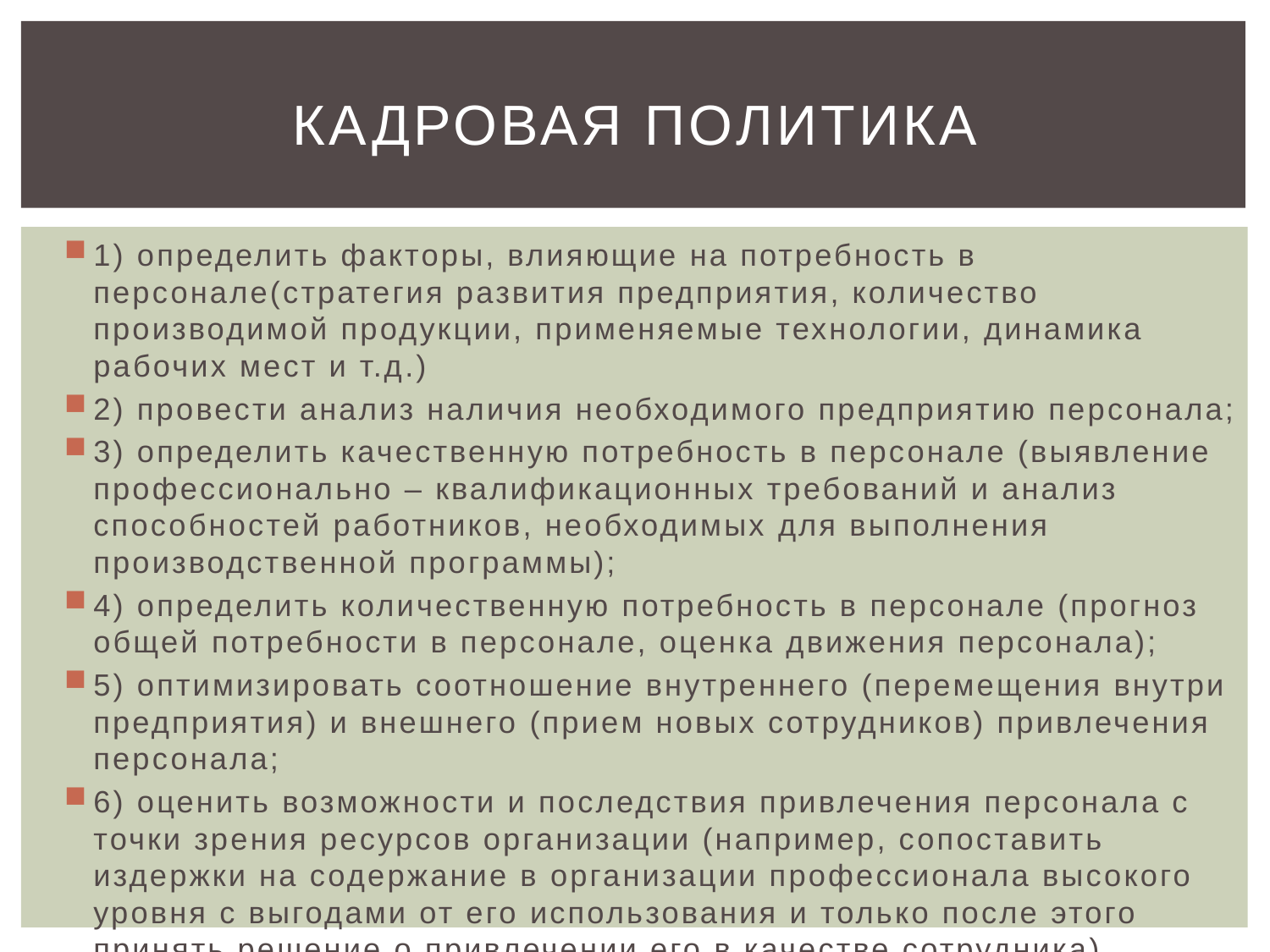

# Кадровая политика

1) определить факторы, влияющие на потребность в персонале(стратегия развития предприятия, количество производимой продукции, применяемые технологии, динамика рабочих мест и т.д.)
2) провести анализ наличия необходимого предприятию персонала;
3) определить качественную потребность в персонале (выявление профессионально – квалификационных требований и анализ способностей работников, необходимых для выполнения производственной программы);
4) определить количественную потребность в персонале (прогноз общей потребности в персонале, оценка движения персонала);
5) оптимизировать соотношение внутреннего (перемещения внутри предприятия) и внешнего (прием новых сотрудников) привлечения персонала;
6) оценить возможности и последствия привлечения персонала с точки зрения ресурсов организации (например, сопоставить издержки на содержание в организации профессионала высокого уровня с выгодами от его использования и только после этого принять решение о привлечении его в качестве сотрудника).